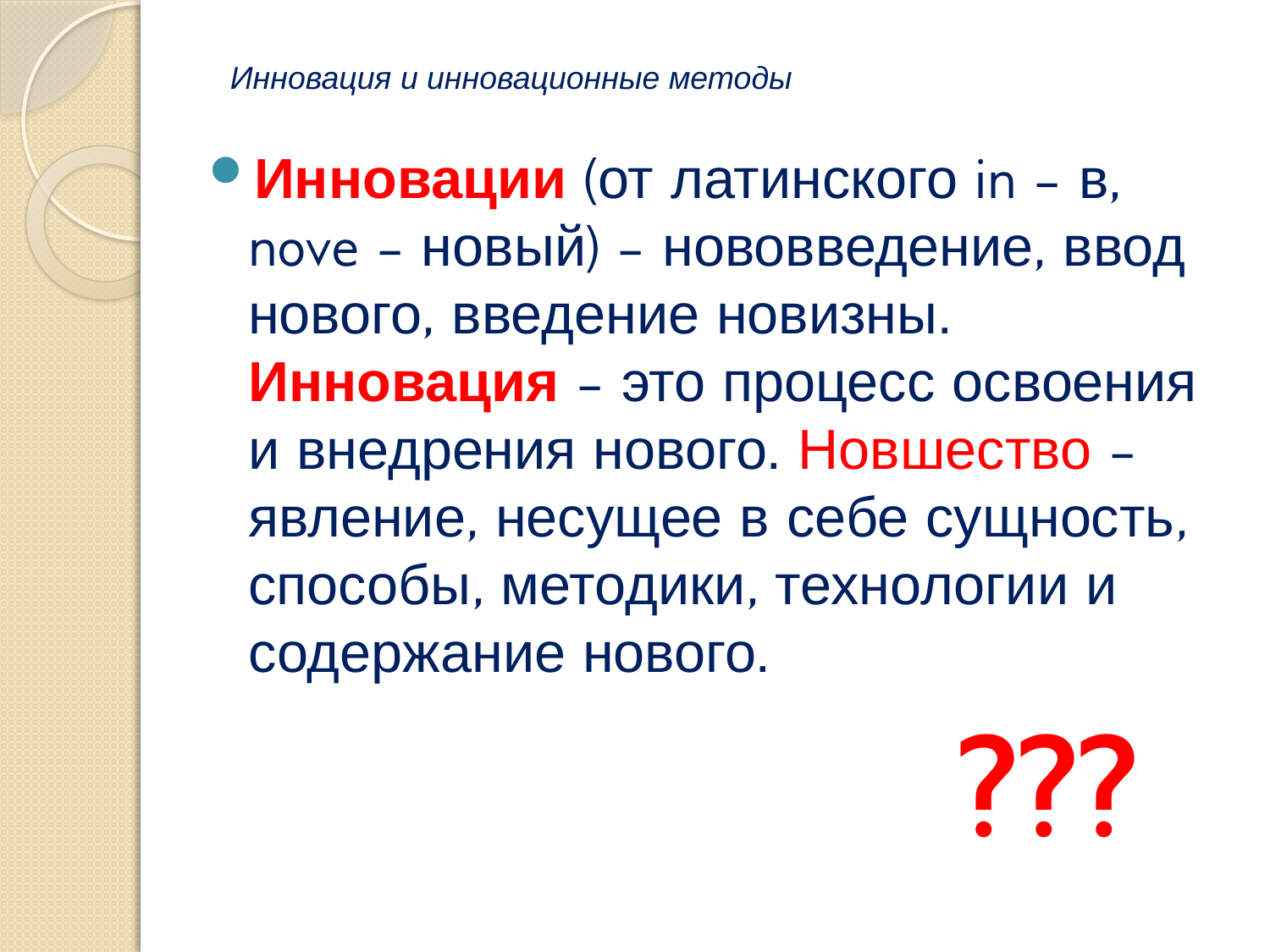

Инновация и инновационные методы
Инновации (от латинского in – в, nove – новый) – нововведение, ввод нового, введение новизны. Инновация – это процесс освоения и внедрения нового. Новшество – явление, несущее в себе сущность, способы, методики, технологии и содержание нового.
???